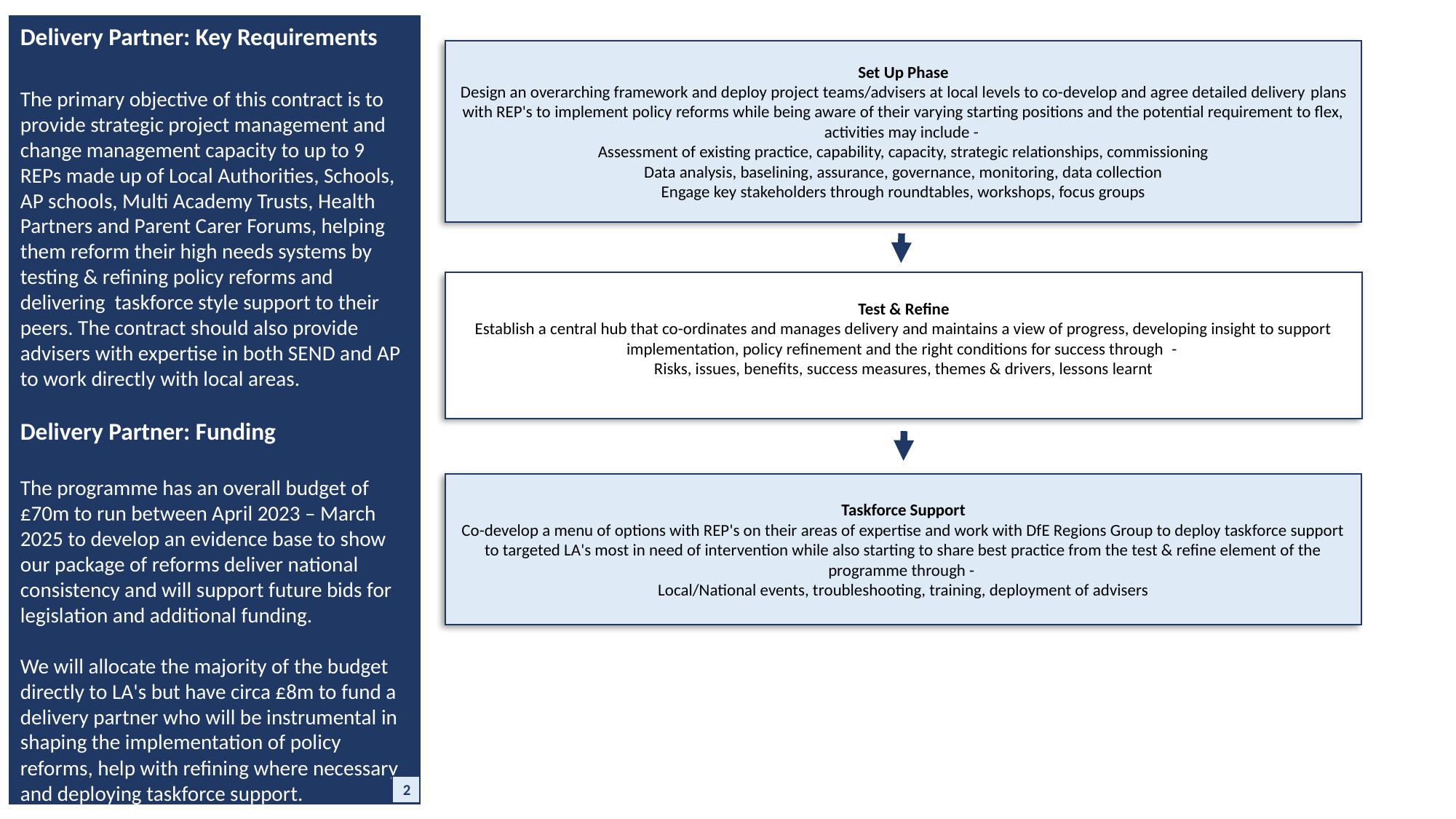

Delivery Partner: Key Requirements

The primary objective of this contract is to provide strategic project management and change management capacity to up to 9 REPs made up of Local Authorities, Schools, AP schools, Multi Academy Trusts, Health Partners and Parent Carer Forums, helping them reform their high needs systems by testing & refining policy reforms and delivering  taskforce style support to their peers. The contract should also provide advisers with expertise in both SEND and AP to work directly with local areas.

Delivery Partner: Funding

The programme has an overall budget of £70m to run between April 2023 – March 2025 to develop an evidence base to show our package of reforms deliver national consistency and will support future bids for legislation and additional funding.

We will allocate the majority of the budget directly to LA's but have circa £8m to fund a delivery partner who will be instrumental in shaping the implementation of policy reforms, help with refining where necessary and deploying taskforce support.
Set Up Phase
Design an overarching framework and deploy project teams/advisers at local levels to co-develop and agree detailed delivery plans with REP's to implement policy reforms while being aware of their varying starting positions and the potential requirement to flex, activities may include -
Assessment of existing practice, capability, capacity, strategic relationships, commissioning
Data analysis, baselining, assurance, governance, monitoring, data collection
Engage key stakeholders through roundtables, workshops, focus groups

Test & Refine
Establish a central hub that co-ordinates and manages delivery and maintains a view of progress, developing insight to support implementation, policy refinement and the right conditions for success through  -
Risks, issues, benefits, success measures, themes & drivers, lessons learnt

Taskforce Support
Co-develop a menu of options with REP's on their areas of expertise and work with DfE Regions Group to deploy taskforce support to targeted LA's most in need of intervention while also starting to share best practice from the test & refine element of the programme through -
Local/National events, troubleshooting, training, deployment of advisers
2